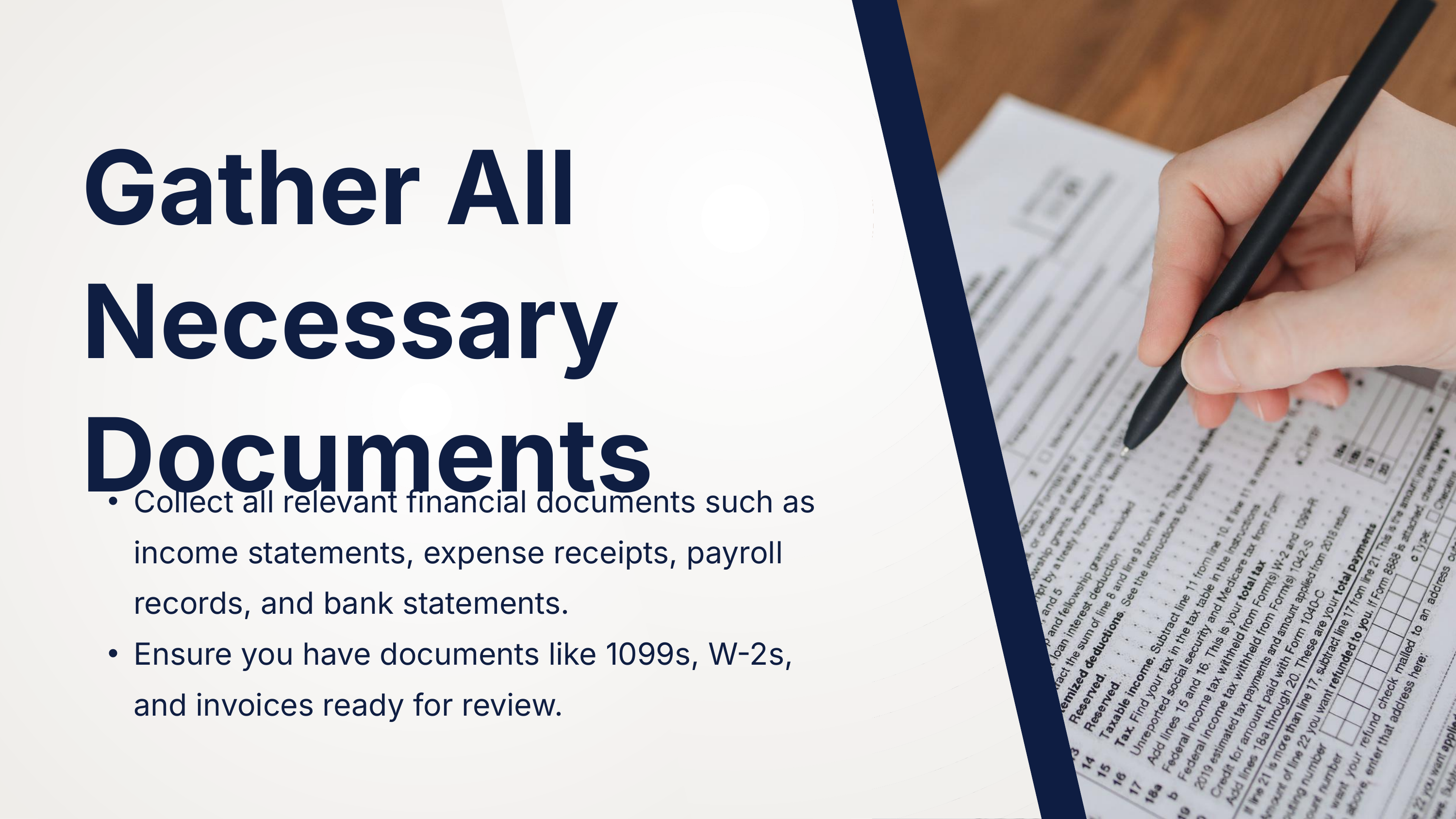

Gather All Necessary Documents
Collect all relevant financial documents such as income statements, expense receipts, payroll records, and bank statements.
Ensure you have documents like 1099s, W-2s, and invoices ready for review.